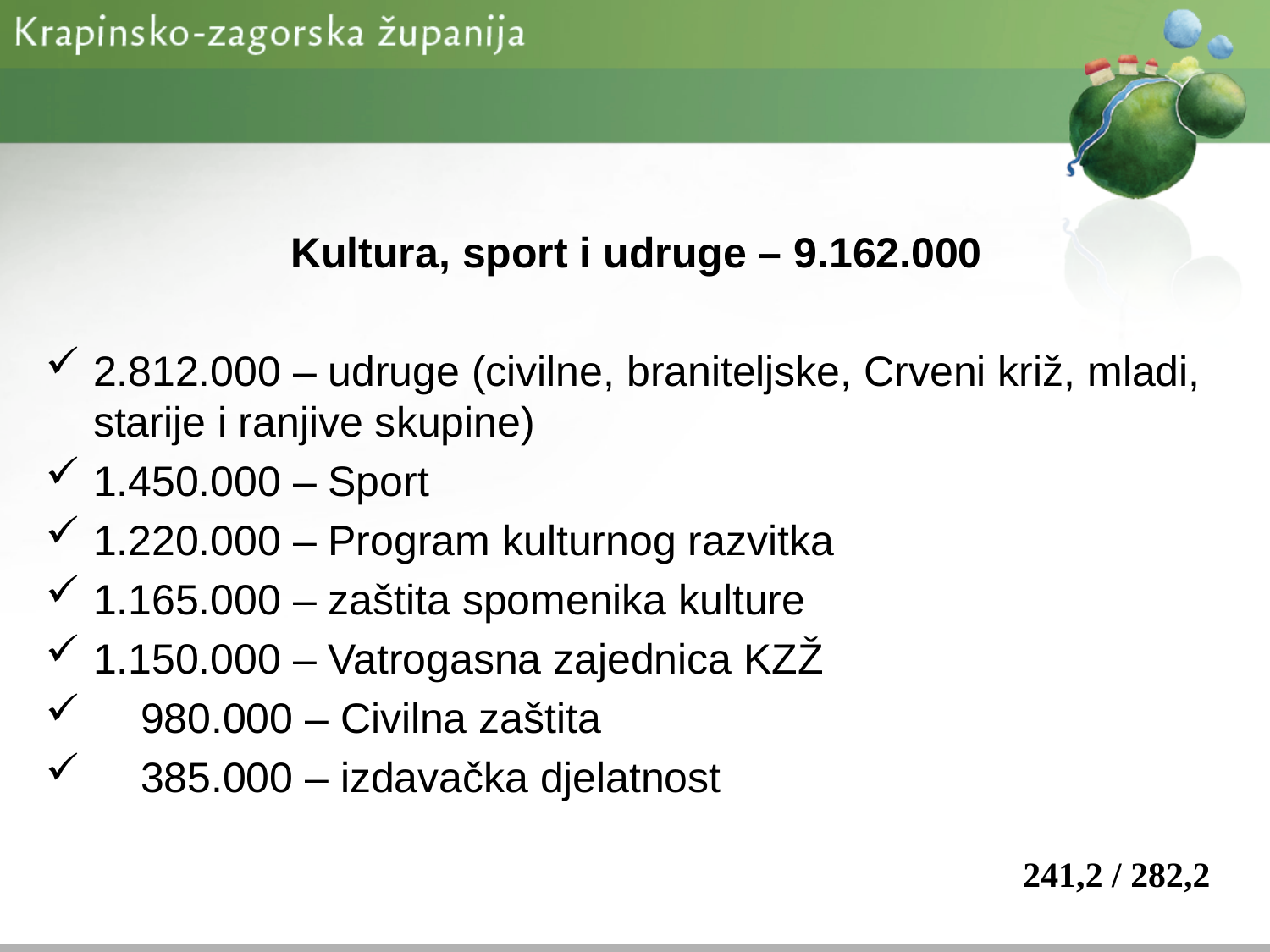

Kultura, sport i udruge – 9.162.000

2.812.000 – udruge (civilne, braniteljske, Crveni križ, mladi, starije i ranjive skupine)
1.450.000 – Sport
1.220.000 – Program kulturnog razvitka
1.165.000 – zaštita spomenika kulture
1.150.000 – Vatrogasna zajednica KZŽ
    980.000 – Civilna zaštita
    385.000 – izdavačka djelatnost

241,2 / 282,2